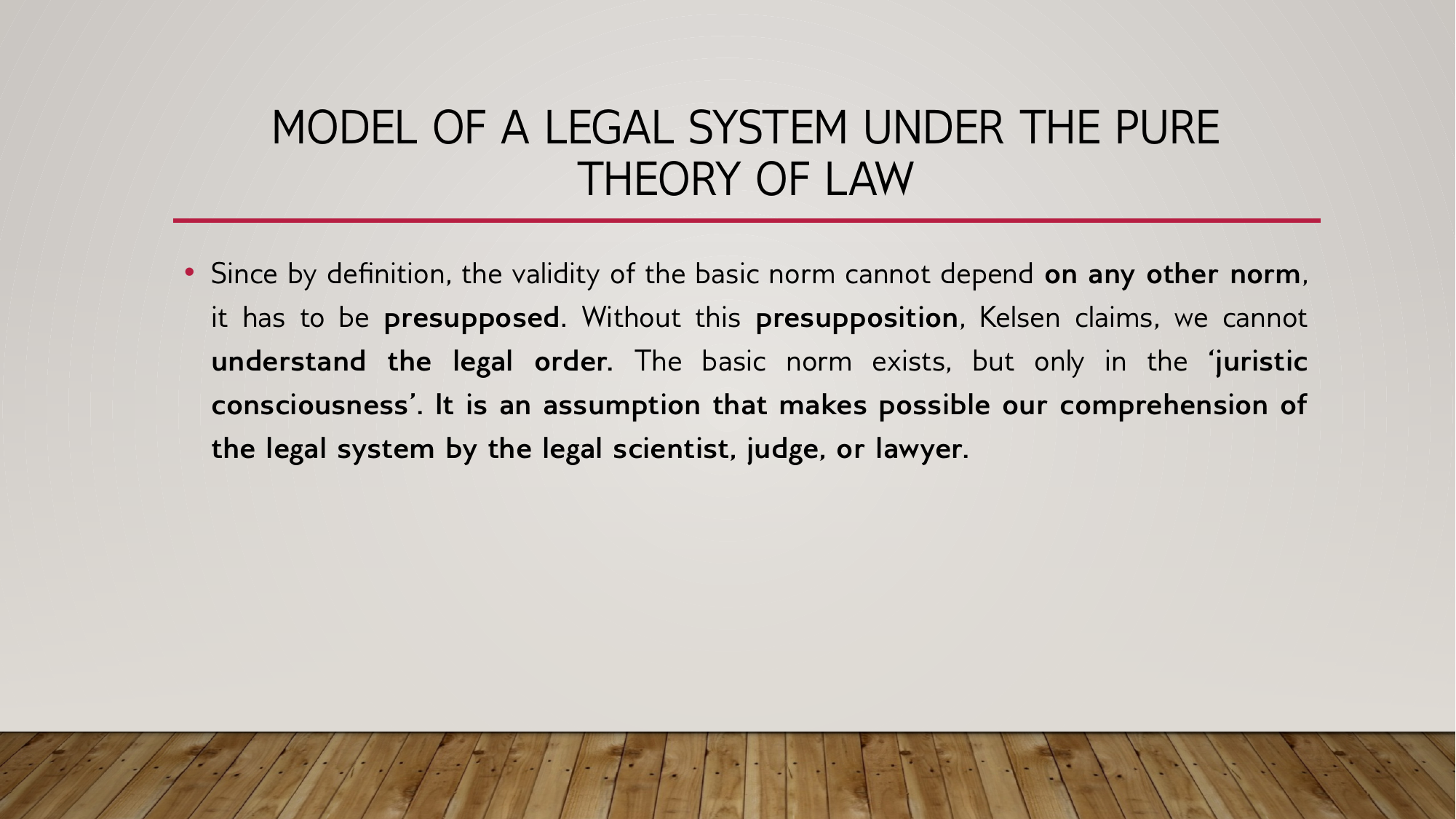

# MODEL OF A LEGAL SYSTEM UNDER THE PURE THEORY OF LAW
Since by definition, the validity of the basic norm cannot depend on any other norm, it has to be presupposed. Without this presupposition, Kelsen claims, we cannot understand the legal order. The basic norm exists, but only in the ‘juristic consciousness’. It is an assumption that makes possible our comprehension of the legal system by the legal scientist, judge, or lawyer.